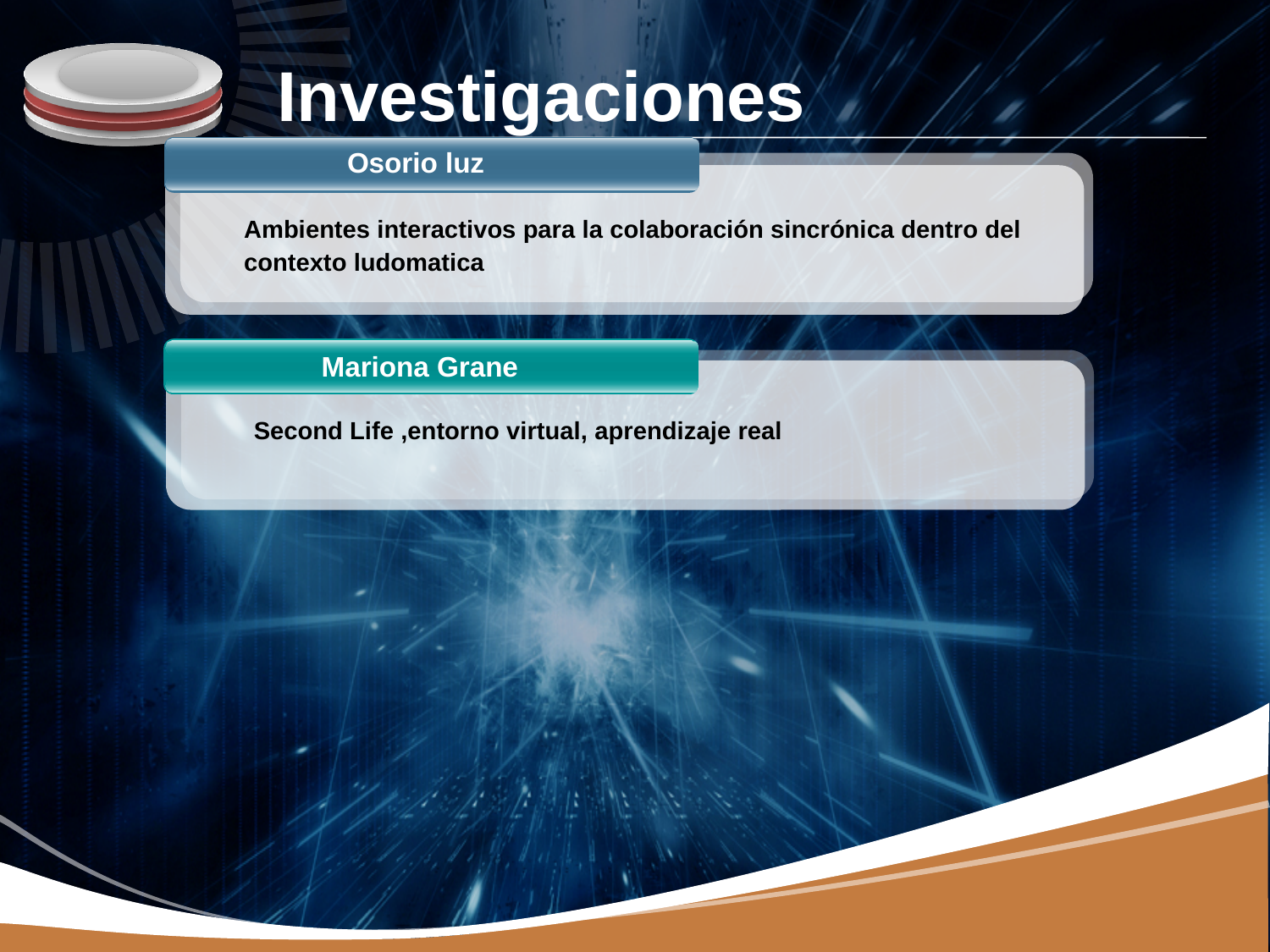

# Investigaciones

Osorio luz

Ambientes interactivos para la colaboración sincrónica dentro del contexto ludomatica

Mariona Grane

Second Life ,entorno virtual, aprendizaje real